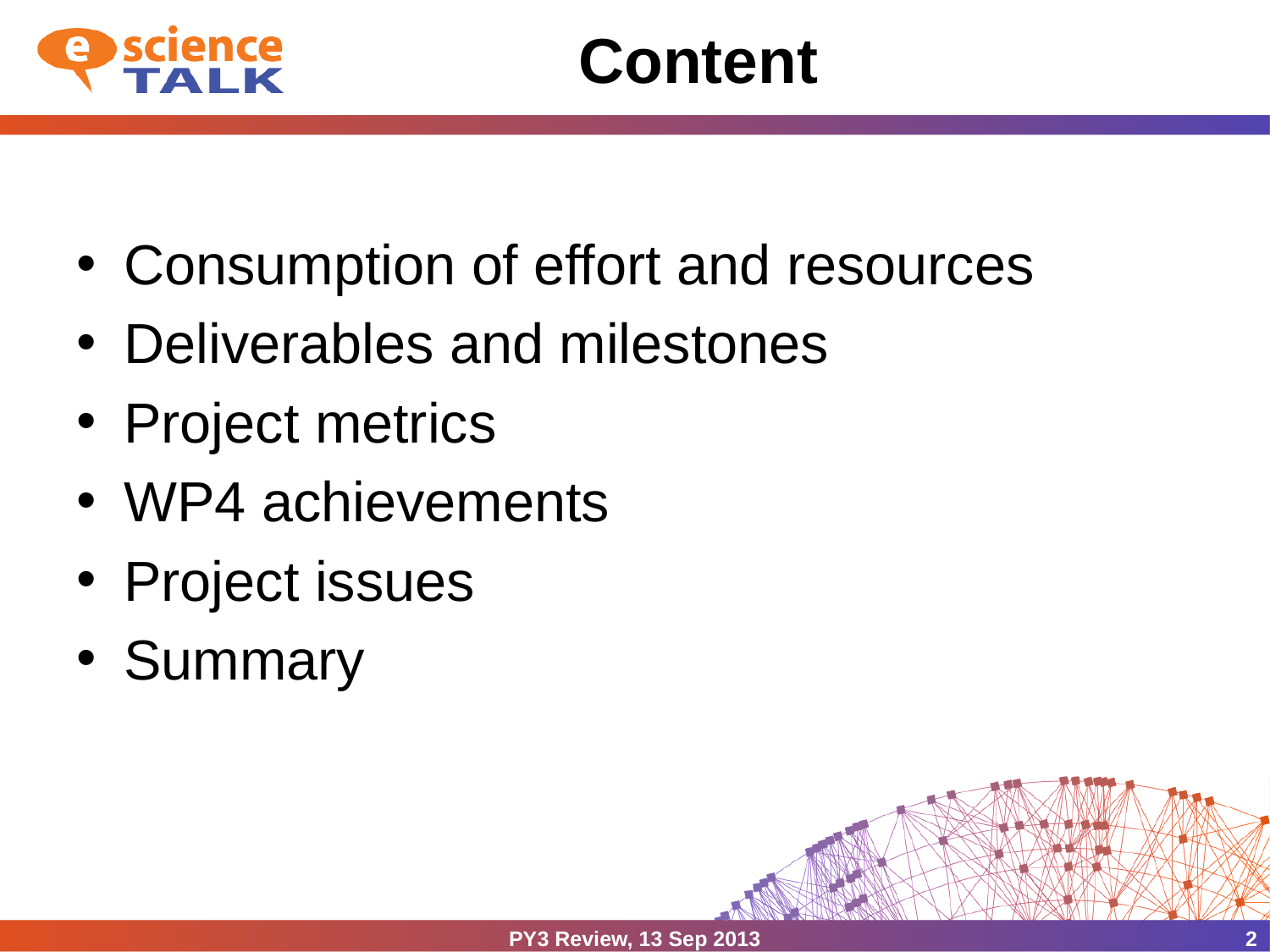

# Content
Consumption of effort and resources
Deliverables and milestones
Project metrics
WP4 achievements
Project issues
Summary
PY3 Review, 13 Sep 2013
2